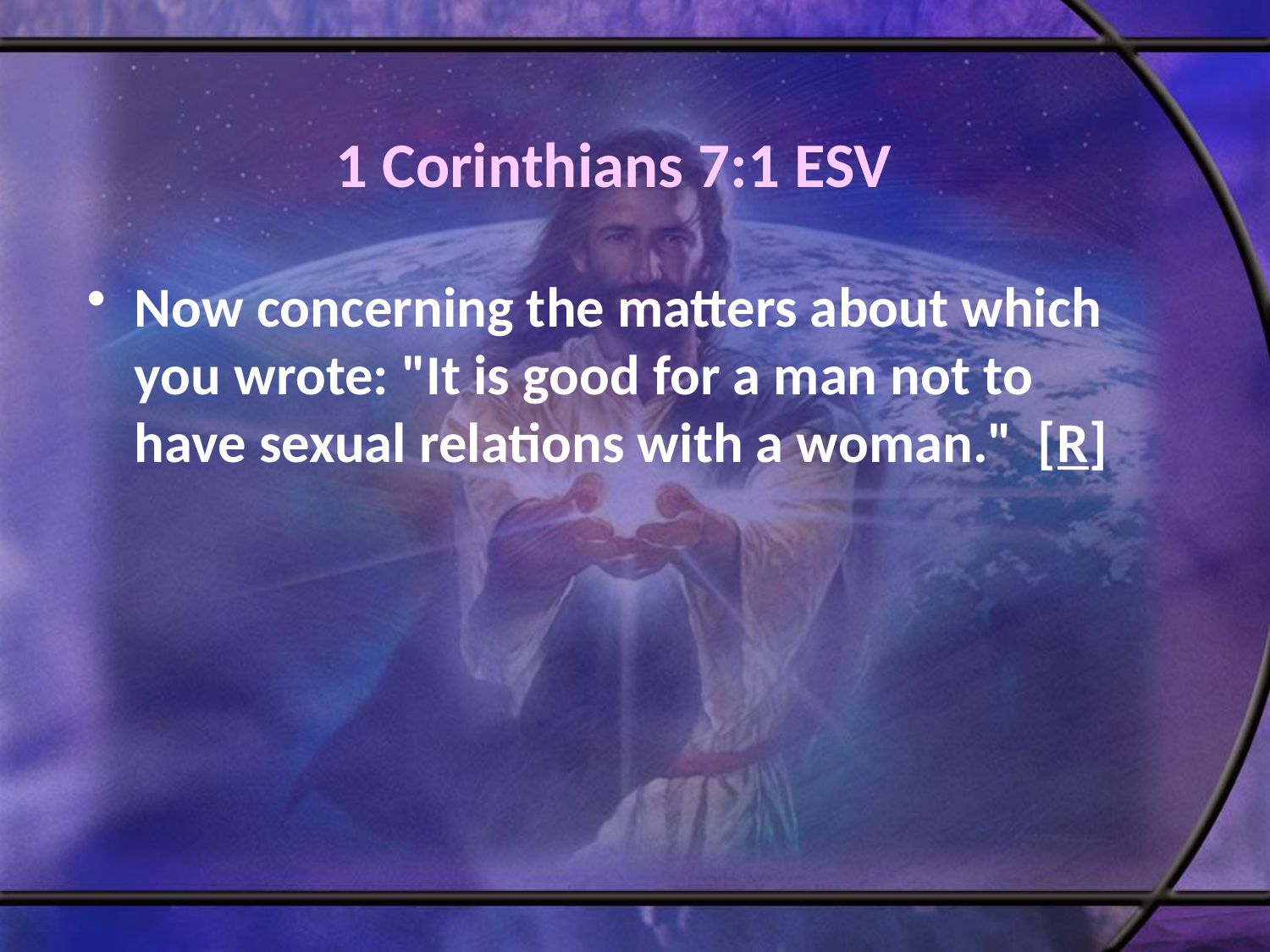

# 1 Corinthians 7:1 ESV
Now concerning the matters about which you wrote: "It is good for a man not to have sexual relations with a woman."  [R]